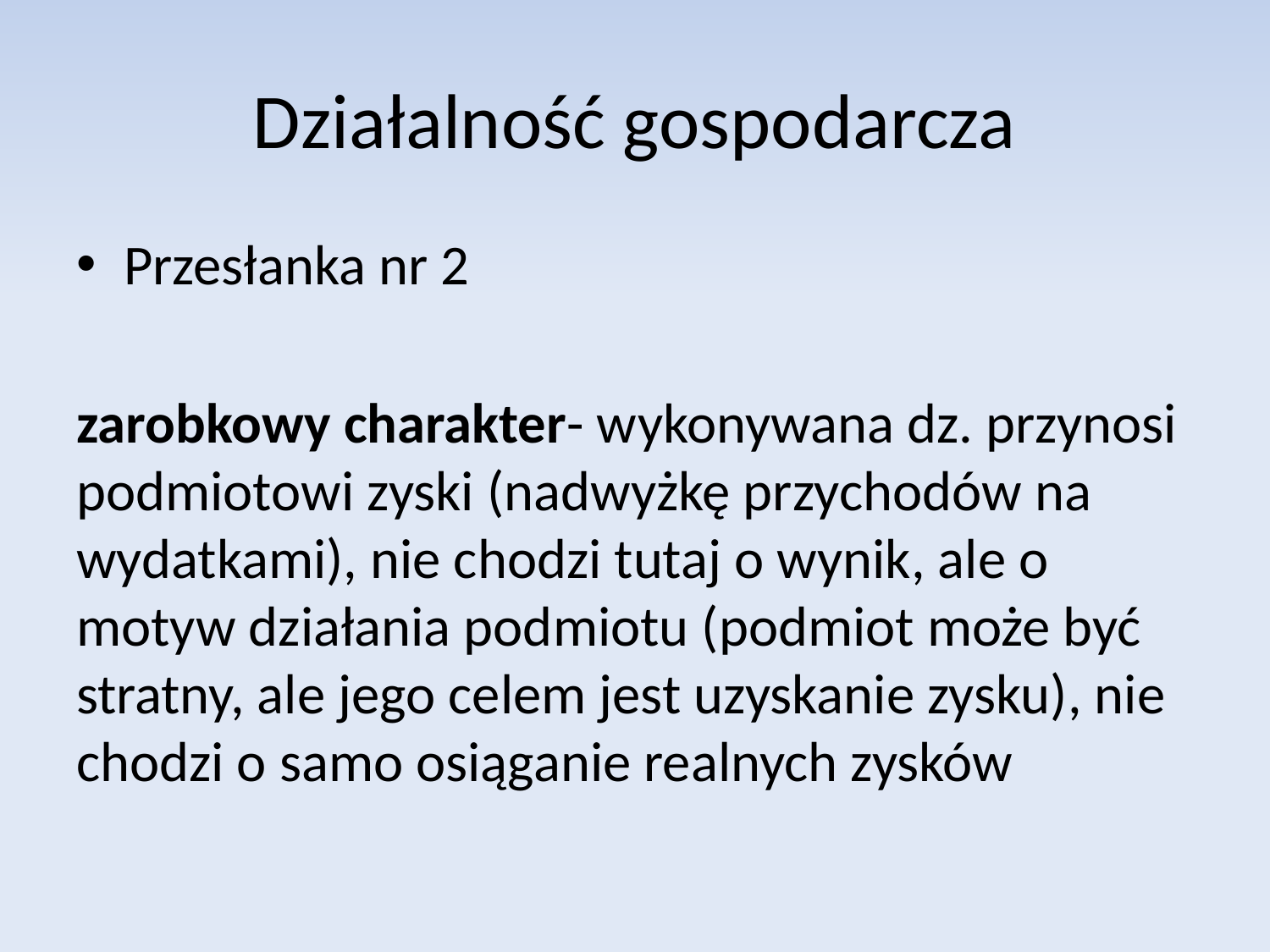

# Działalność gospodarcza
Przesłanka nr 2

zarobkowy charakter- wykonywana dz. przynosi podmiotowi zyski (nadwyżkę przychodów na wydatkami), nie chodzi tutaj o wynik, ale o motyw działania podmiotu (podmiot może być stratny, ale jego celem jest uzyskanie zysku), nie chodzi o samo osiąganie realnych zysków